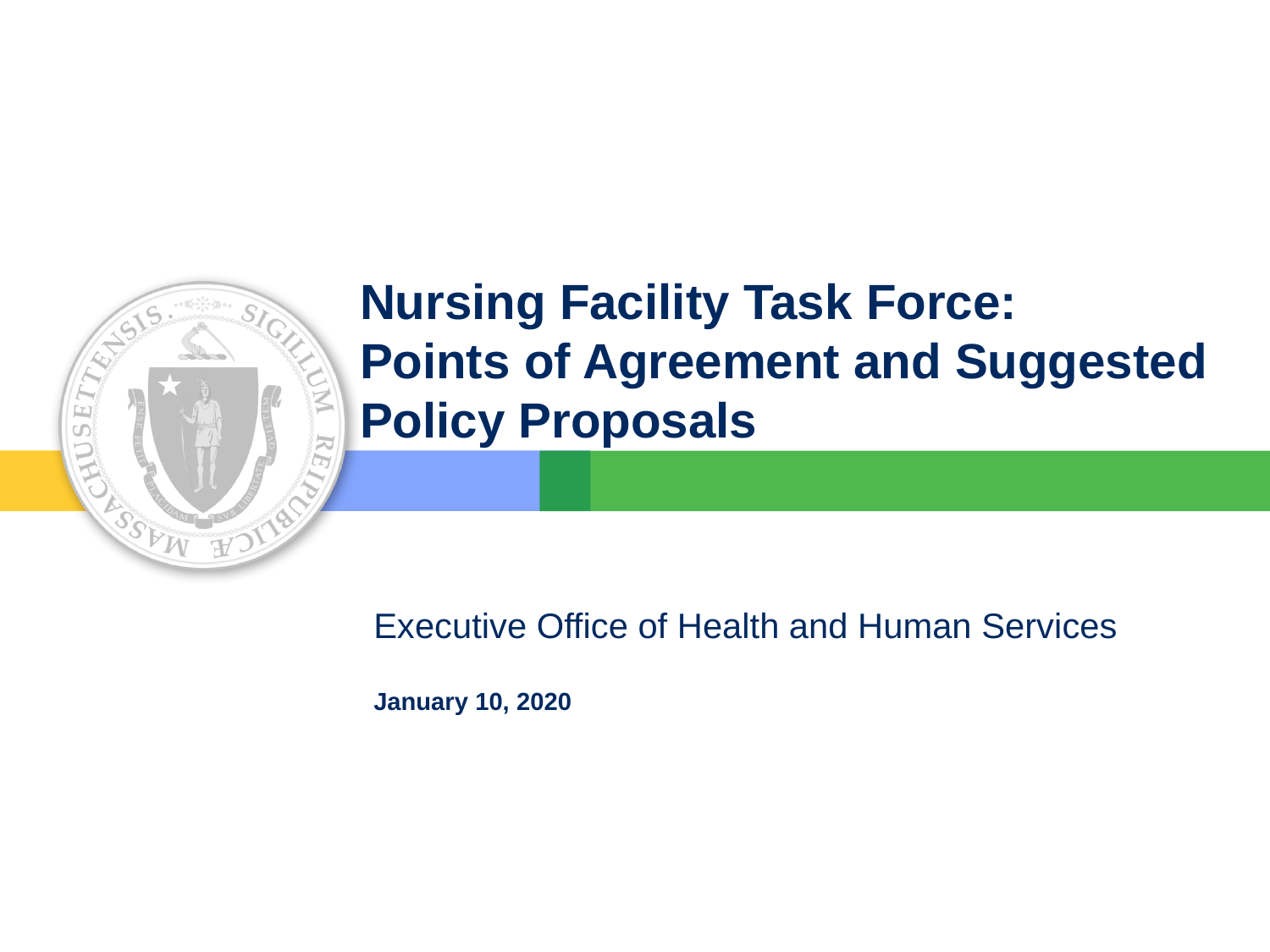

# Nursing Facility Task Force: Points of Agreement and Suggested Policy Proposals
January 10, 2020